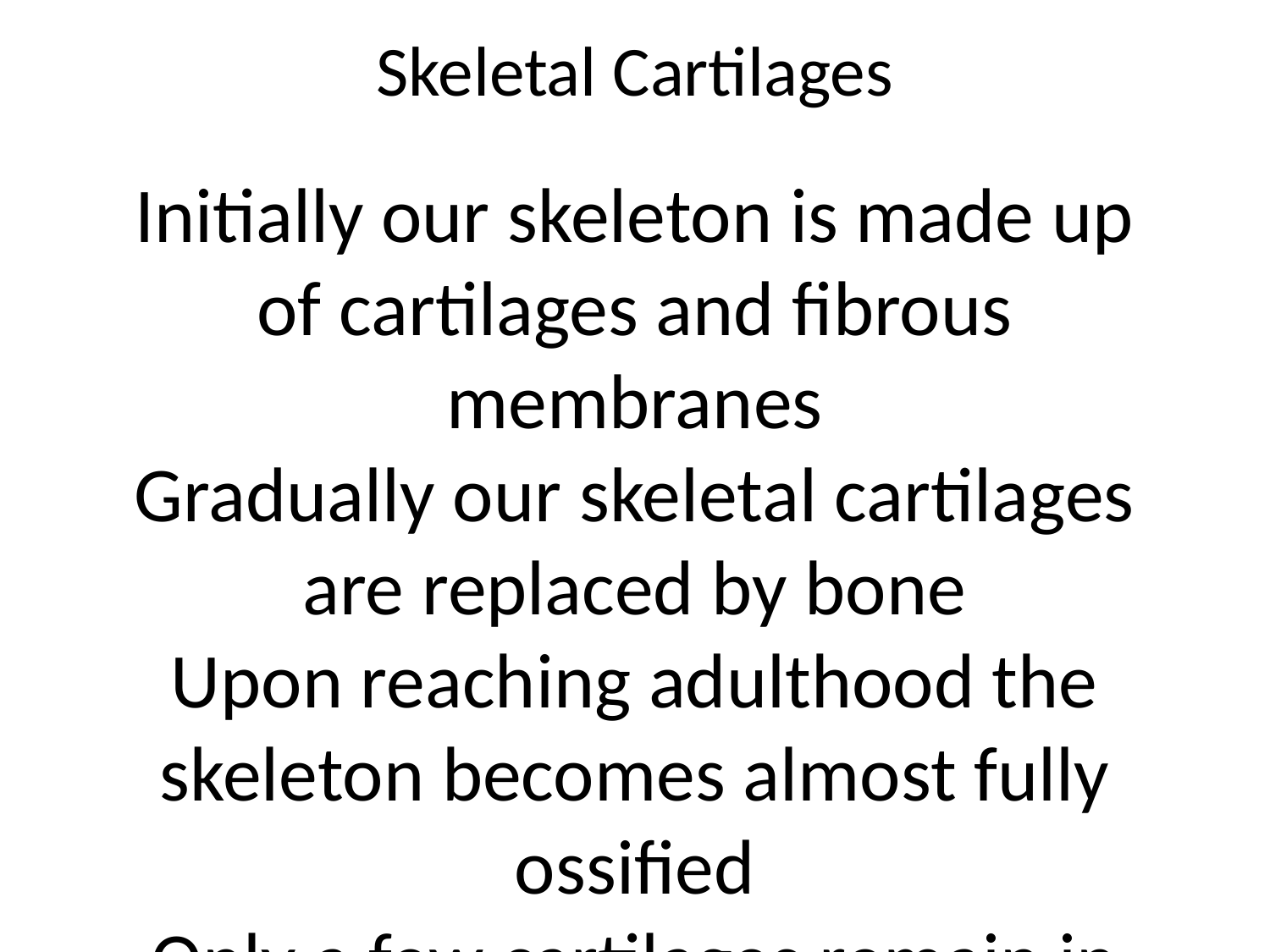

Skeletal Cartilages
Initially our skeleton is made up of cartilages and fibrous membranes
Gradually our skeletal cartilages are replaced by bone
Upon reaching adulthood the skeleton becomes almost fully ossified
Only a few cartilages remain in the adult skeleton